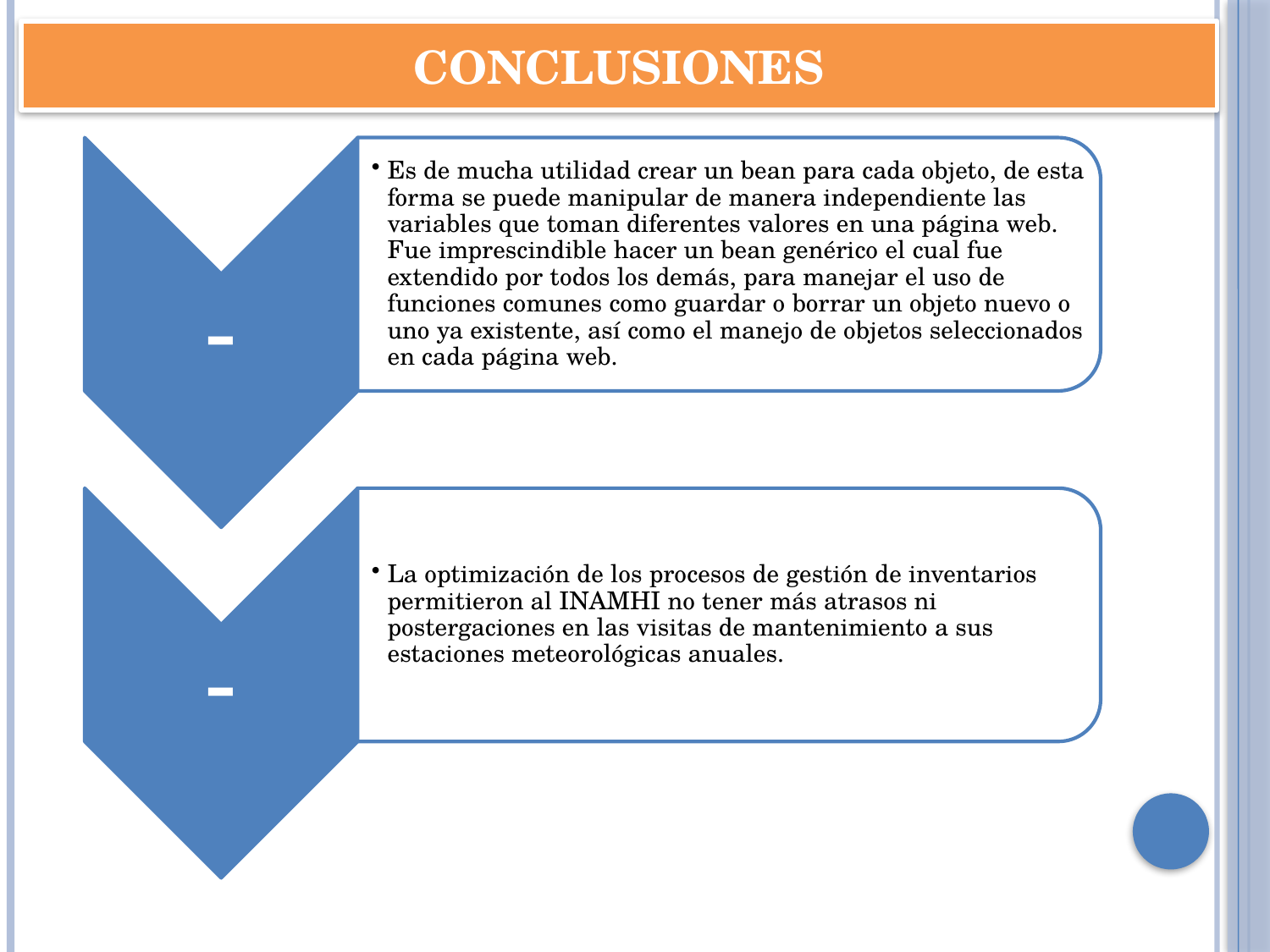

# Conclusiones
-
Es de mucha utilidad crear un bean para cada objeto, de esta forma se puede manipular de manera independiente las variables que toman diferentes valores en una página web. Fue imprescindible hacer un bean genérico el cual fue extendido por todos los demás, para manejar el uso de funciones comunes como guardar o borrar un objeto nuevo o uno ya existente, así como el manejo de objetos seleccionados en cada página web.
-
La optimización de los procesos de gestión de inventarios permitieron al INAMHI no tener más atrasos ni postergaciones en las visitas de mantenimiento a sus estaciones meteorológicas anuales.